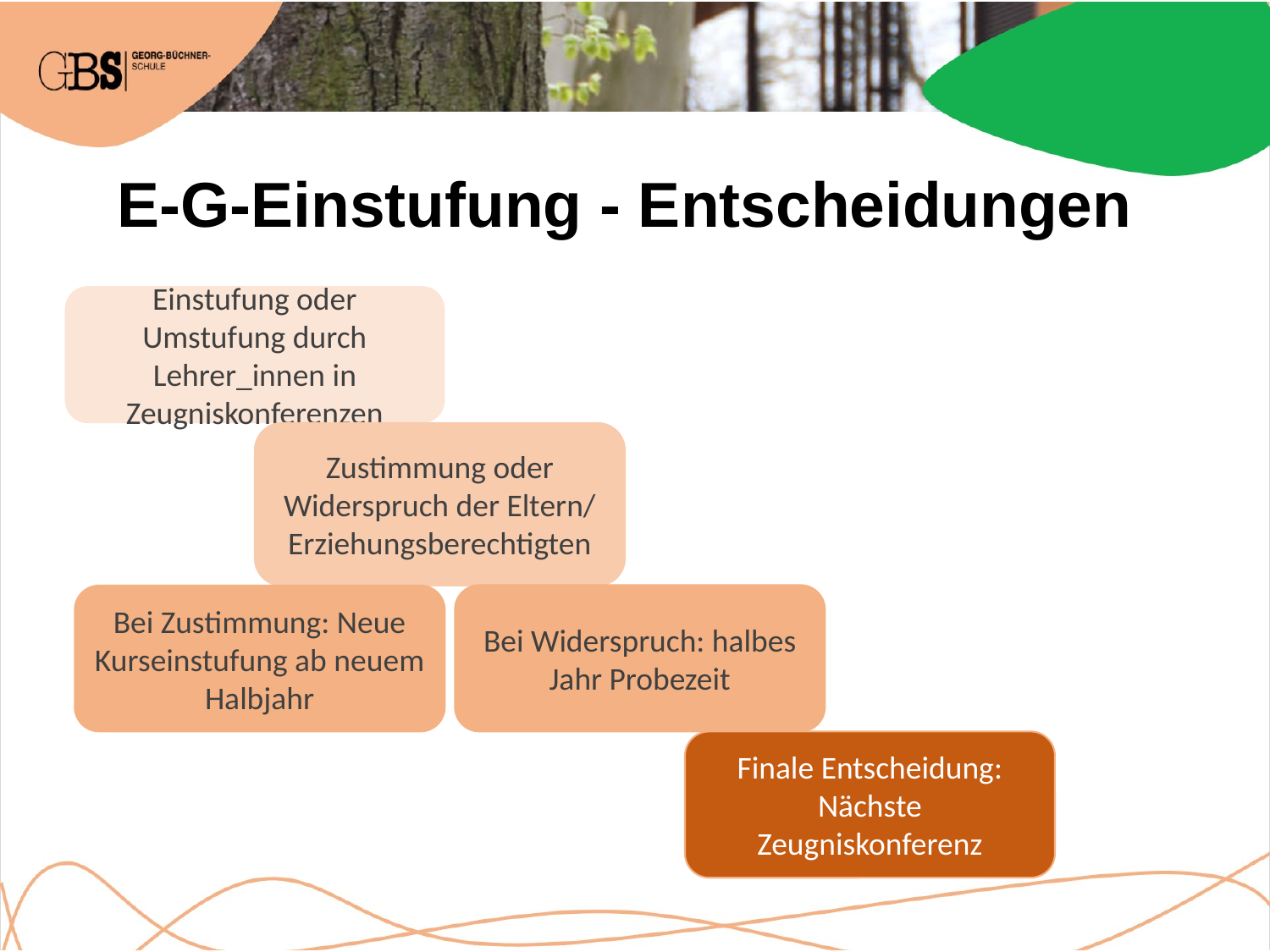

# E-G-Einstufung - Entscheidungen
Einstufung oder Umstufung durch Lehrer_innen in Zeugniskonferenzen
Zustimmung oder Widerspruch der Eltern/ Erziehungsberechtigten
Bei Widerspruch: halbes Jahr Probezeit
Bei Zustimmung: Neue Kurseinstufung ab neuem Halbjahr
Finale Entscheidung: Nächste Zeugniskonferenz